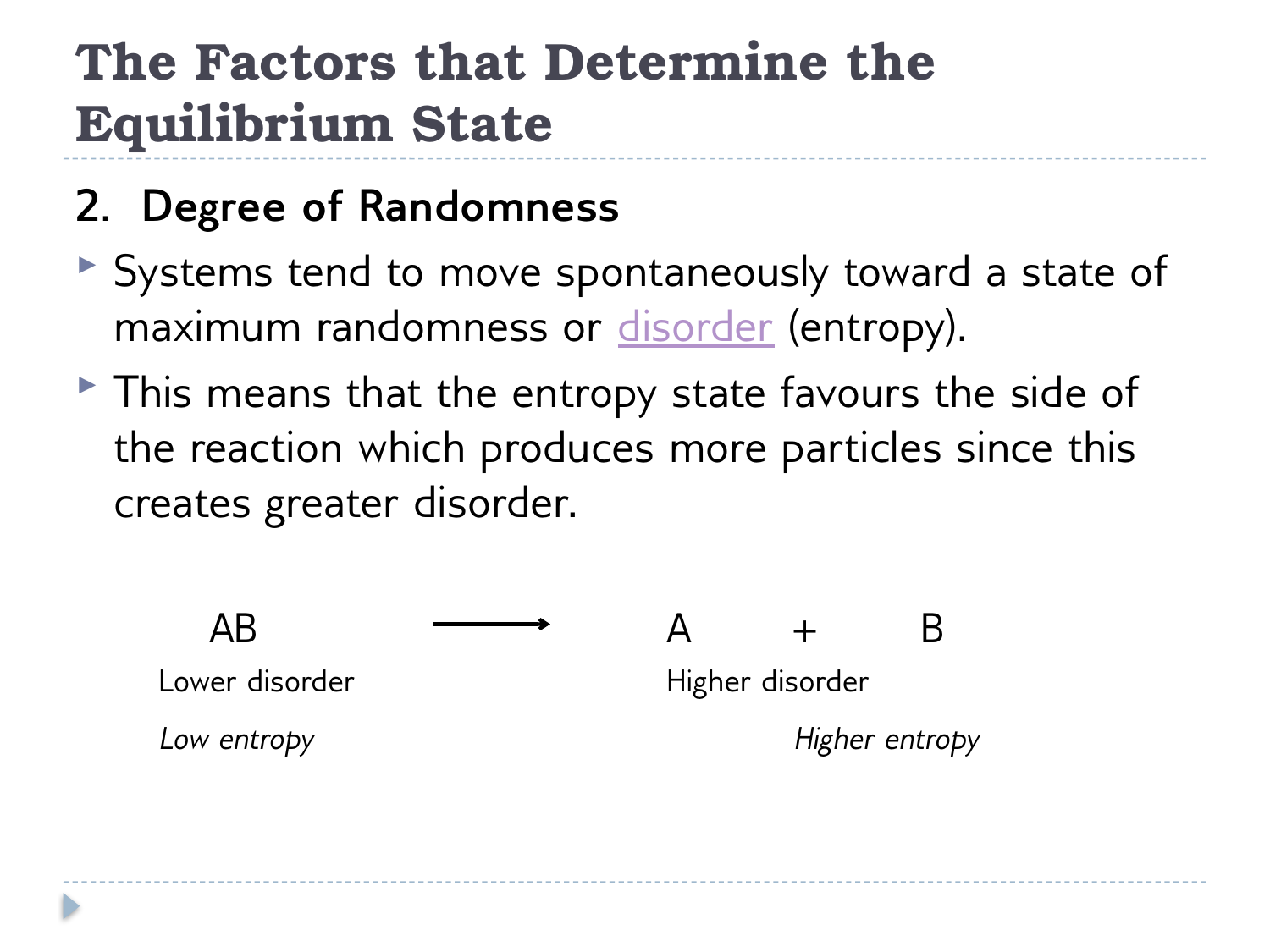

# The Factors that Determine the Equilibrium State
2.  Degree of Randomness
Systems tend to move spontaneously toward a state of maximum randomness or disorder (entropy).
This means that the entropy state favours the side of the reaction which produces more particles since this creates greater disorder.

    AB				A	+	B
Lower disorder			Higher disorder
Low entropy				Higher entropy